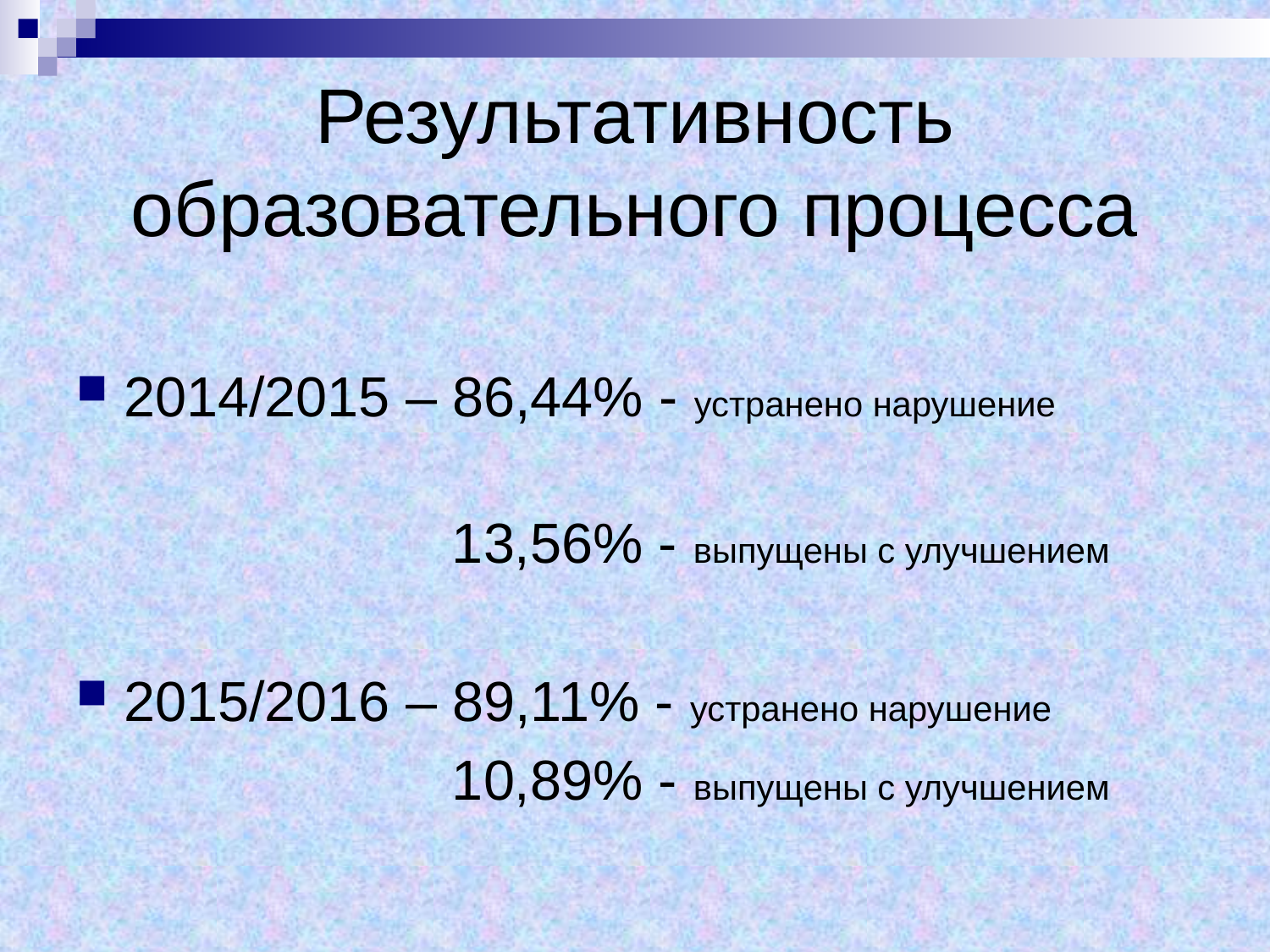

# Результативность образовательного процесса

2014/2015 – 86,44% - устранено нарушение
                        13,56% - выпущены с улучшением

2015/2016 – 89,11% - устранено нарушение
                        10,89% - выпущены с улучшением